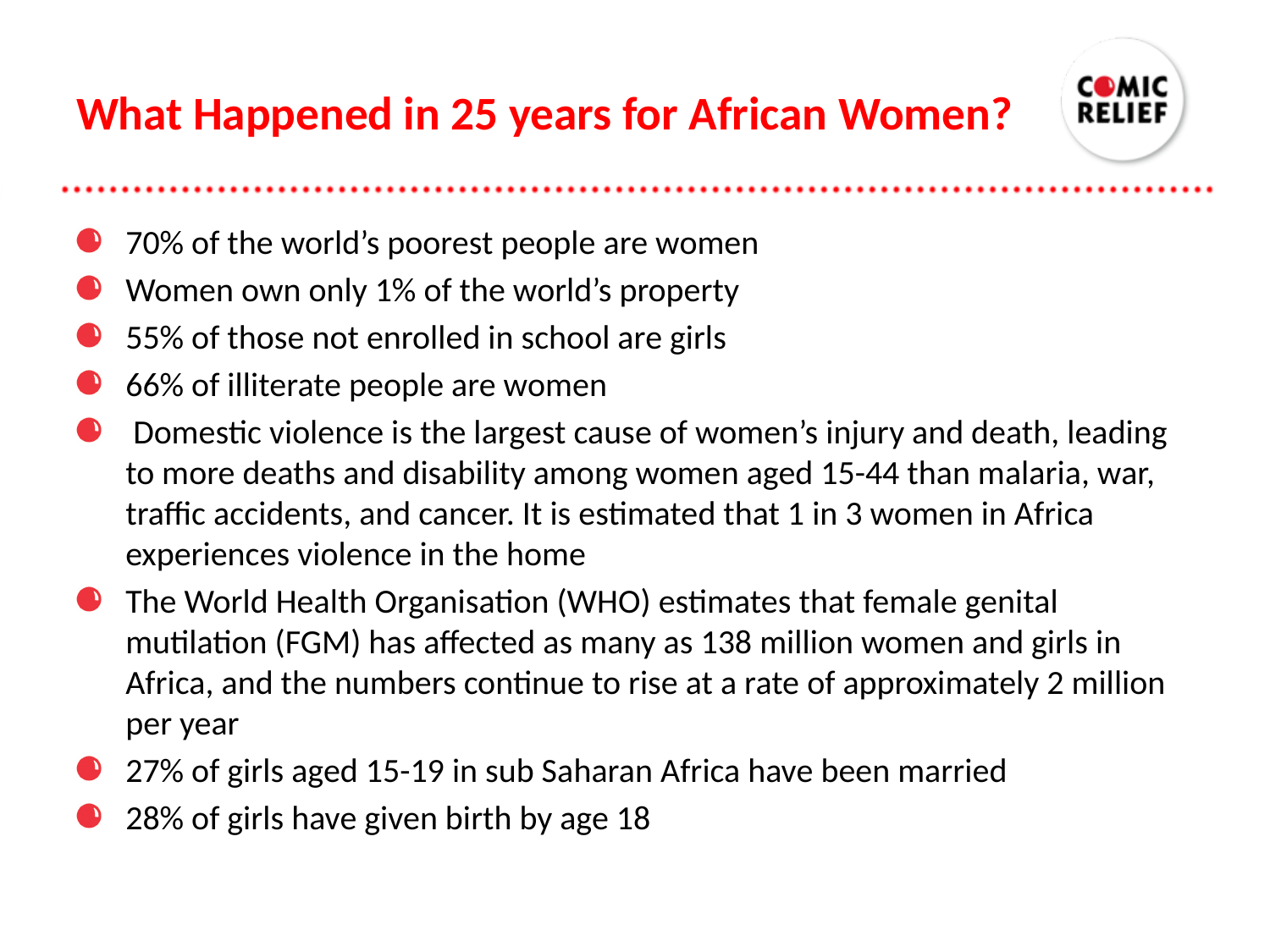

What Happened in 25 years for African Women?
70% of the world’s poorest people are women
Women own only 1% of the world’s property
55% of those not enrolled in school are girls
66% of illiterate people are women
 Domestic violence is the largest cause of women’s injury and death, leading to more deaths and disability among women aged 15-44 than malaria, war, traffic accidents, and cancer. It is estimated that 1 in 3 women in Africa experiences violence in the home
The World Health Organisation (WHO) estimates that female genital mutilation (FGM) has affected as many as 138 million women and girls in Africa, and the numbers continue to rise at a rate of approximately 2 million per year
27% of girls aged 15-19 in sub Saharan Africa have been married
28% of girls have given birth by age 18